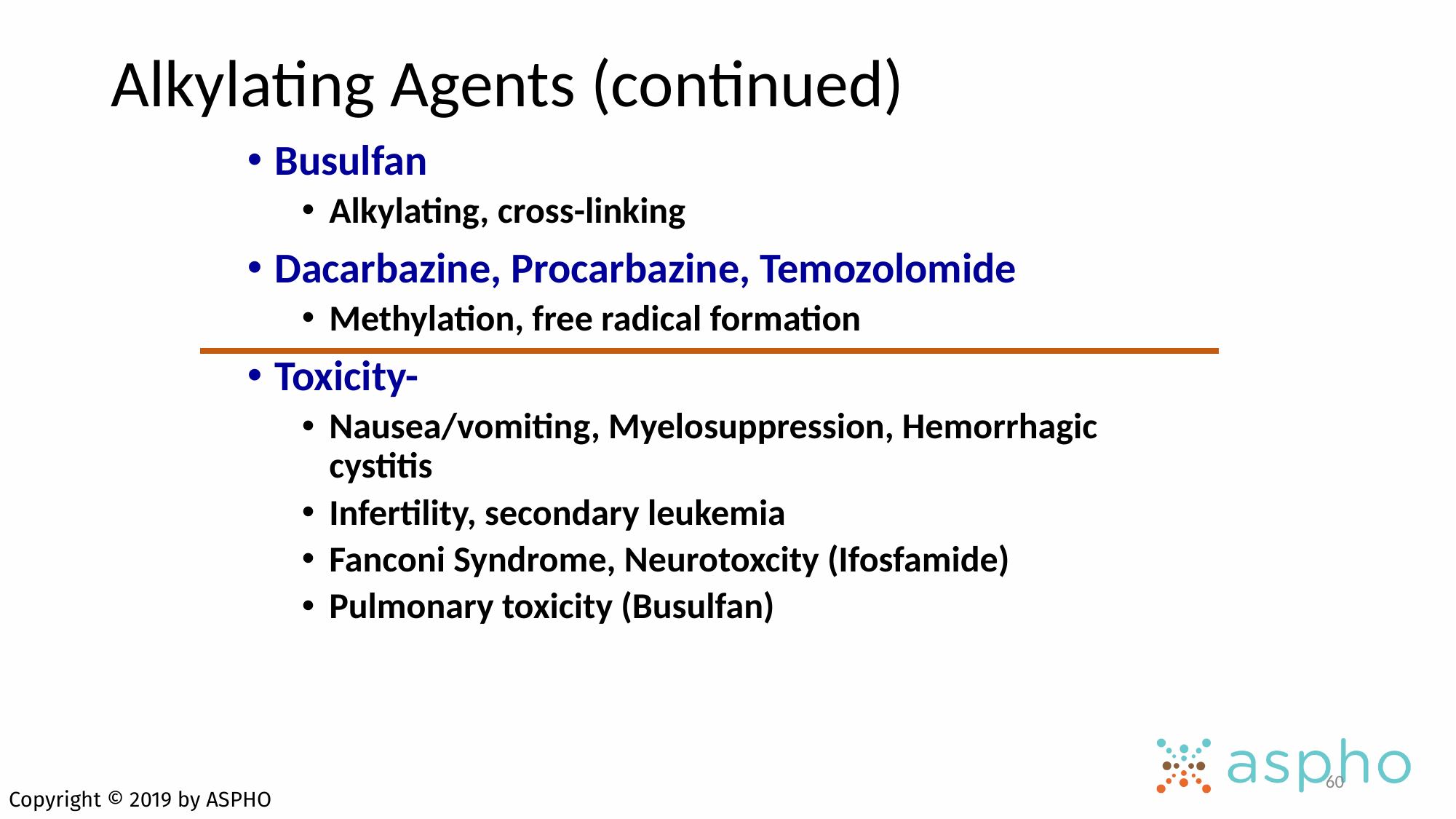

# Alkylating Agents (continued)
Busulfan
Alkylating, cross-linking
Dacarbazine, Procarbazine, Temozolomide
Methylation, free radical formation
Toxicity-
Nausea/vomiting, Myelosuppression, Hemorrhagic cystitis
Infertility, secondary leukemia
Fanconi Syndrome, Neurotoxcity (Ifosfamide)
Pulmonary toxicity (Busulfan)

60
Copyright © 2019 by ASPHO